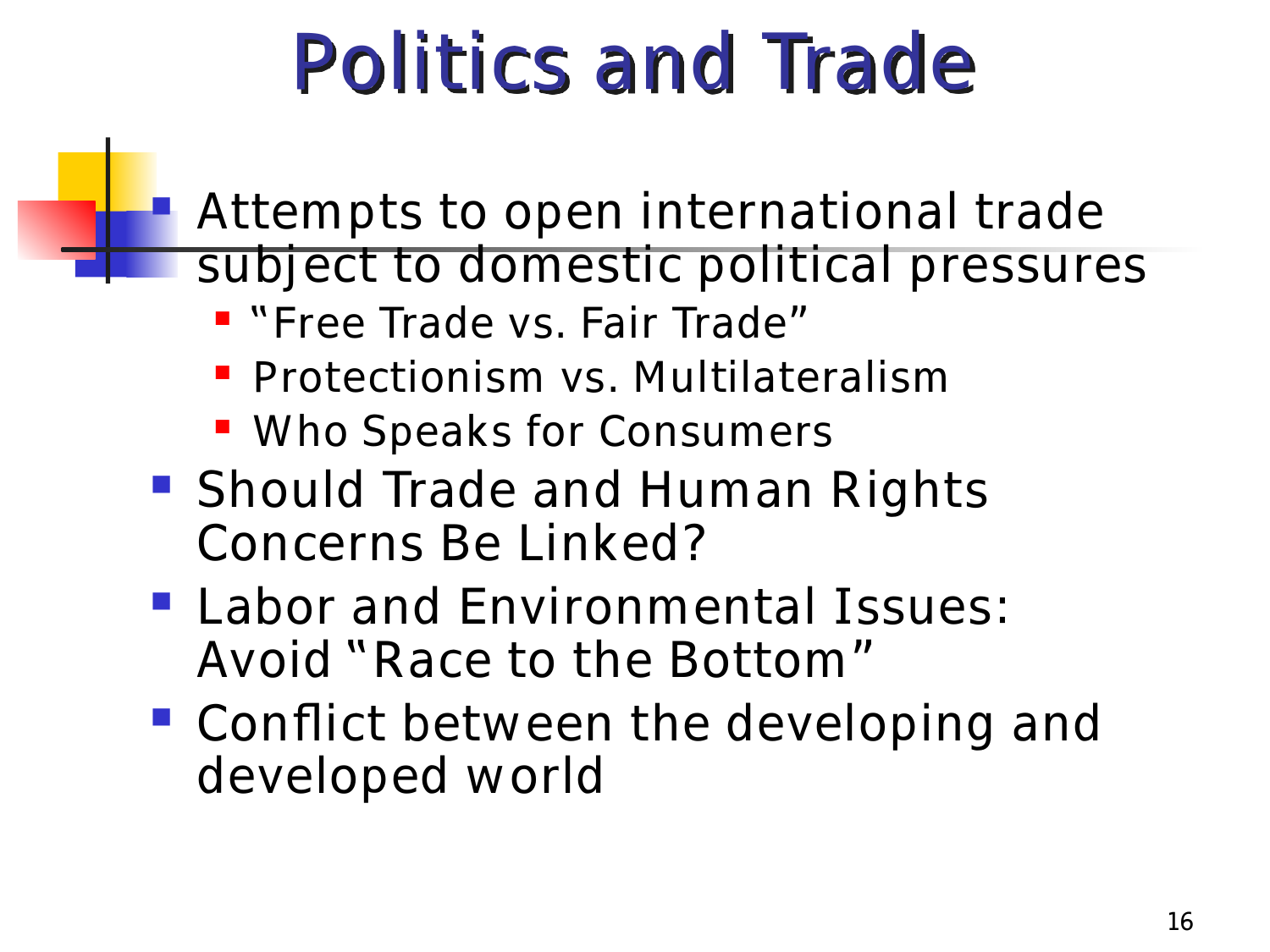

# Politics and Trade
Attempts to open international trade subject to domestic political pressures
“Free Trade vs. Fair Trade”
Protectionism vs. Multilateralism
Who Speaks for Consumers
Should Trade and Human Rights Concerns Be Linked?
Labor and Environmental Issues:  Avoid “Race to the Bottom”
Conflict between the developing and developed world

16